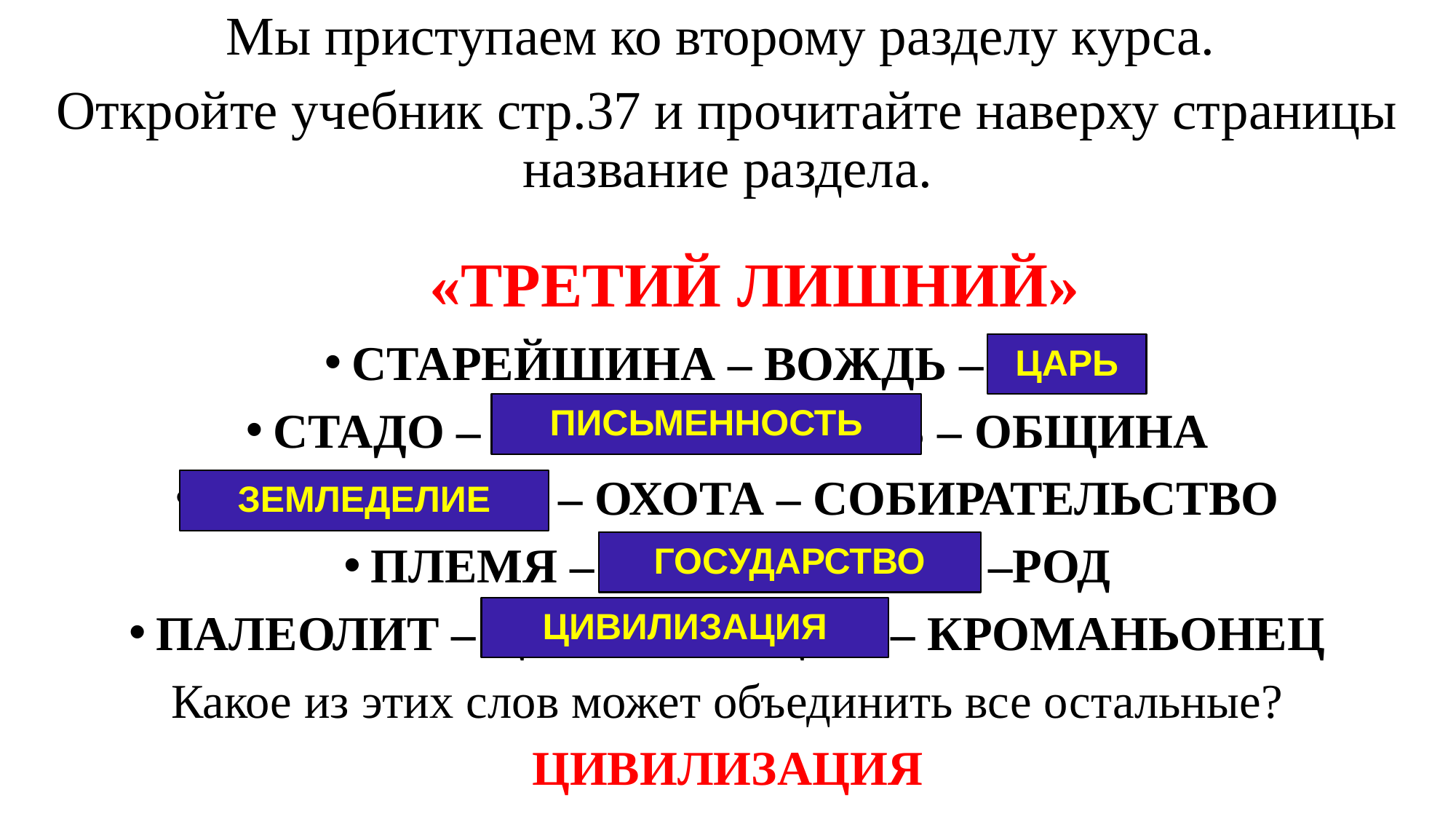

Мы приступаем ко второму разделу курса.
Откройте учебник стр.37 и прочитайте наверху страницы название раздела.
# «ТРЕТИЙ ЛИШНИЙ»
СТАРЕЙШИНА – ВОЖДЬ – ЦАРЬ
СТАДО – ПИСЬМЕННОСТЬ – ОБЩИНА
ЗЕМЛЕДЕЛИЕ – ОХОТА – СОБИРАТЕЛЬСТВО
ПЛЕМЯ – ГОСУДАРСТВО –РОД
ПАЛЕОЛИТ – ЦИВИЛИЗАЦИЯ – КРОМАНЬОНЕЦ
Какое из этих слов может объединить все остальные?
ЦИВИЛИЗАЦИЯ

ЦАРЬ
ПИСЬМЕННОСТЬ
ЗЕМЛЕДЕЛИЕ
ГОСУДАРСТВО
ЦИВИЛИЗАЦИЯ